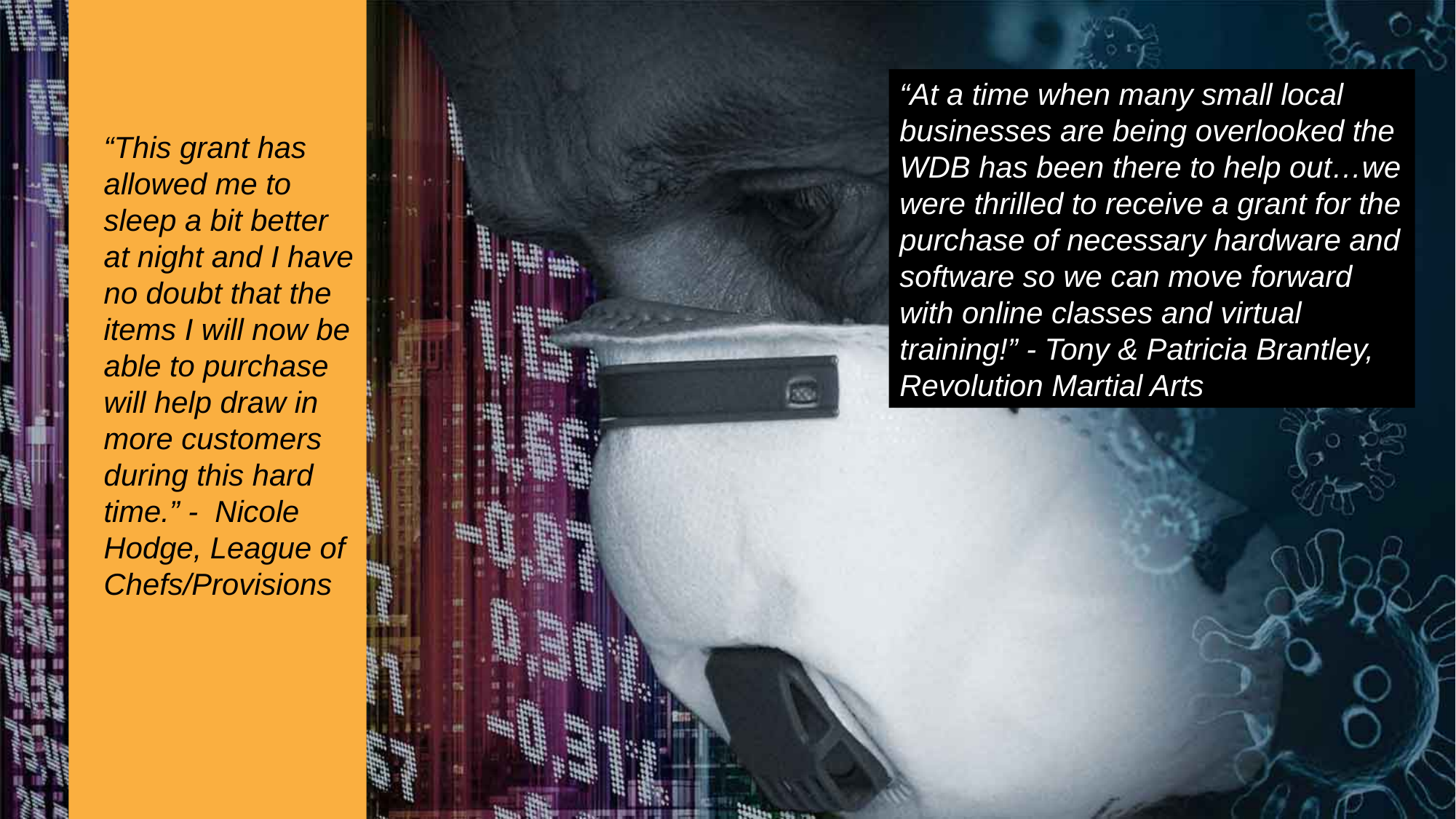

“At a time when many small local businesses are being overlooked the WDB has been there to help out…we were thrilled to receive a grant for the purchase of necessary hardware and software so we can move forward with online classes and virtual training!” - Tony & Patricia Brantley, Revolution Martial Arts
“This grant has allowed me to sleep a bit better at night and I have no doubt that the items I will now be able to purchase will help draw in more customers during this hard time.” -  Nicole Hodge, League of Chefs/Provisions